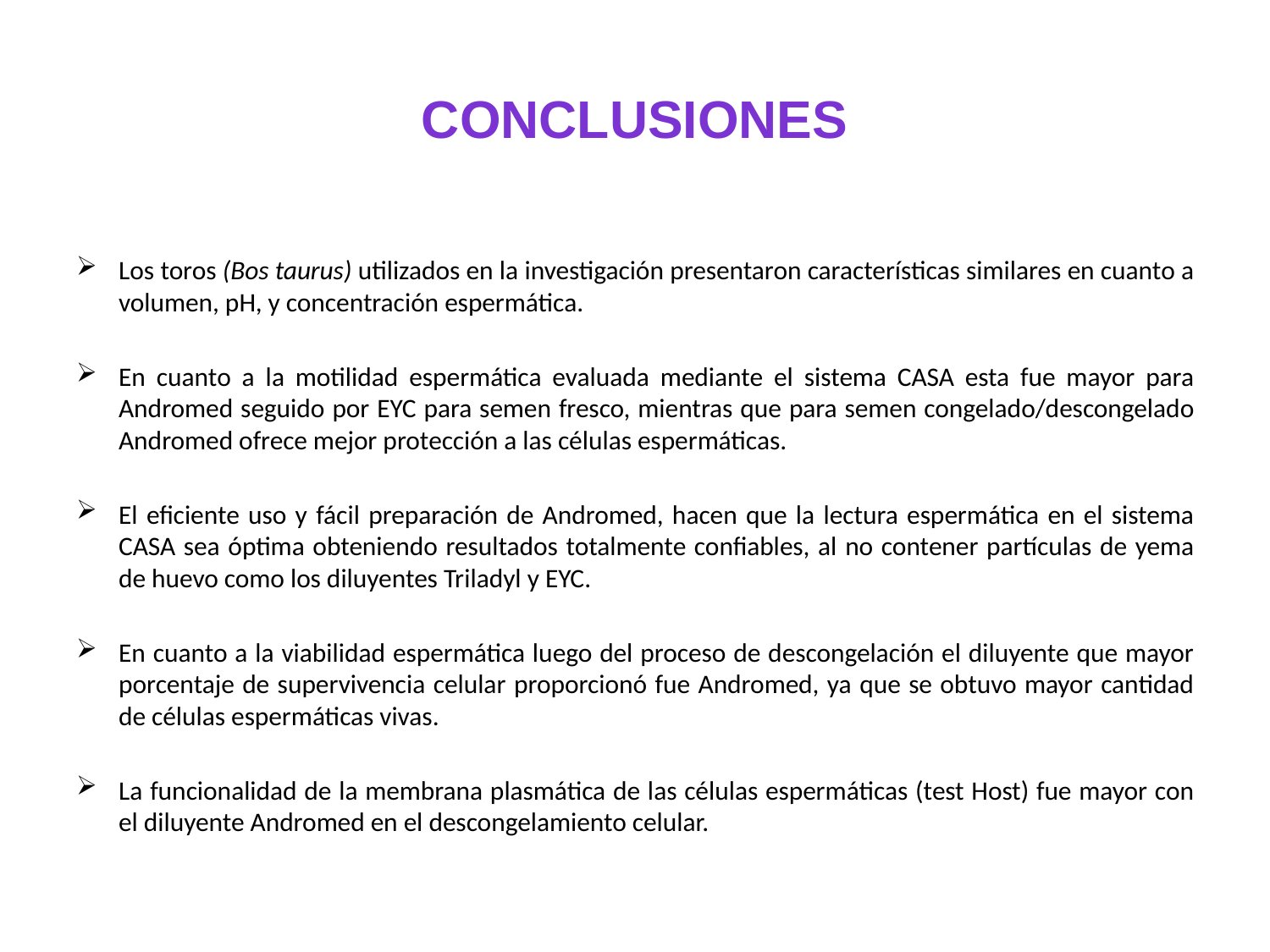

# CONCLUSIONES

Los toros (Bos taurus) utilizados en la investigación presentaron características similares en cuanto a volumen, pH, y concentración espermática.

En cuanto a la motilidad espermática evaluada mediante el sistema CASA esta fue mayor para Andromed seguido por EYC para semen fresco, mientras que para semen congelado/descongelado Andromed ofrece mejor protección a las células espermáticas.

El eficiente uso y fácil preparación de Andromed, hacen que la lectura espermática en el sistema CASA sea óptima obteniendo resultados totalmente confiables, al no contener partículas de yema de huevo como los diluyentes Triladyl y EYC.

En cuanto a la viabilidad espermática luego del proceso de descongelación el diluyente que mayor porcentaje de supervivencia celular proporcionó fue Andromed, ya que se obtuvo mayor cantidad de células espermáticas vivas.

La funcionalidad de la membrana plasmática de las células espermáticas (test Host) fue mayor con el diluyente Andromed en el descongelamiento celular.